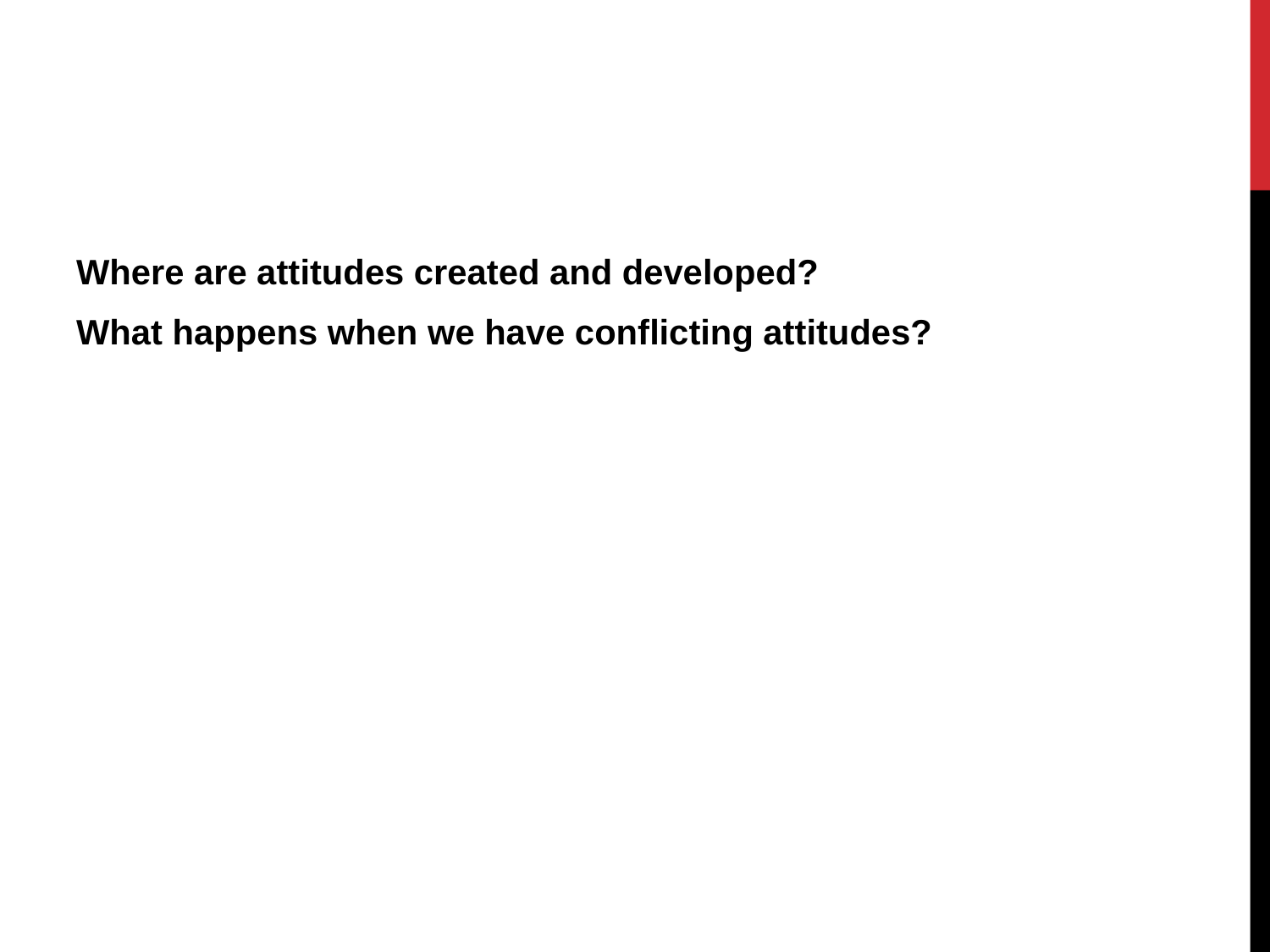

#
Where are attitudes created and developed?
What happens when we have conflicting attitudes?